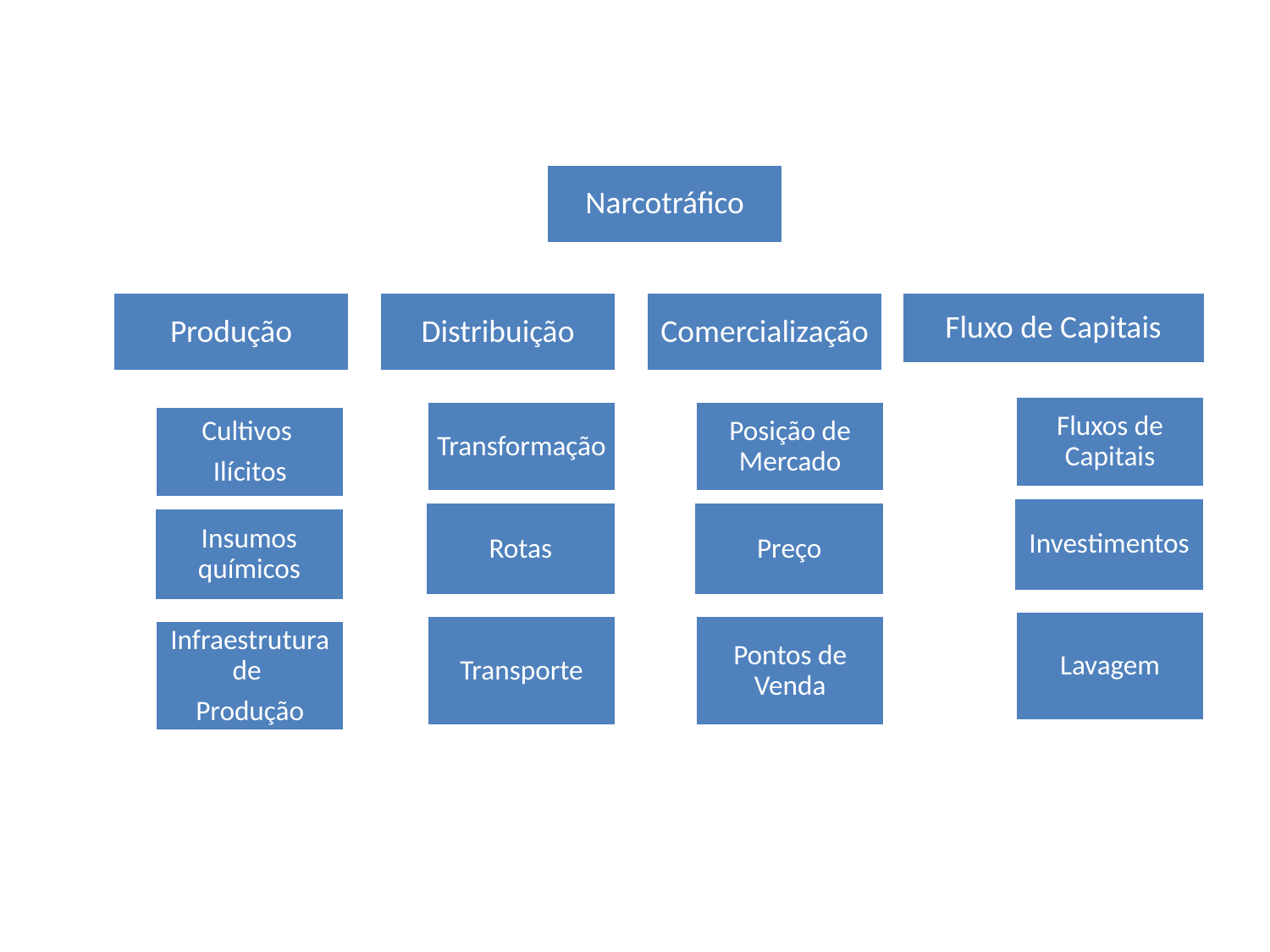

Narcotráfico
Produção
Distribuição
Comercialização
Fluxo de Capitais
Cultivos
Ilícitos
Insumos químicos
Infraestrutura de
Produção
Fluxos de Capitais
Transformação
Posição de Mercado
Investimentos
Rotas
Preço
Lavagem
Transporte
Pontos de Venda